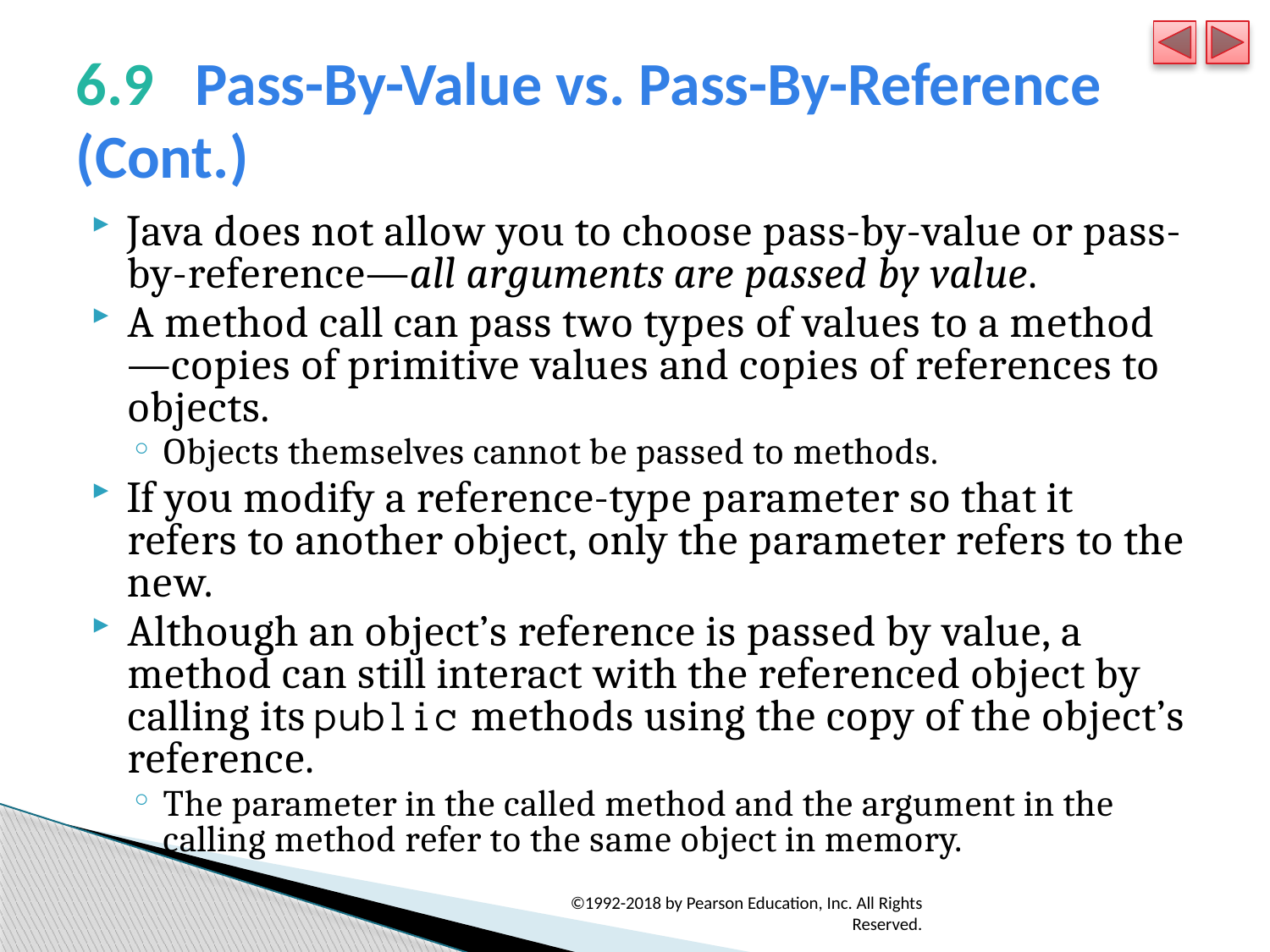

# 6.9   Pass-By-Value vs. Pass-By-Reference (Cont.)
Java does not allow you to choose pass-by-value or pass-by-reference—all arguments are passed by value.
A method call can pass two types of values to a method—copies of primitive values and copies of references to objects.
Objects themselves cannot be passed to methods.
If you modify a reference-type parameter so that it refers to another object, only the parameter refers to the new.
Although an object’s reference is passed by value, a method can still interact with the referenced object by calling its public methods using the copy of the object’s reference.
The parameter in the called method and the argument in the calling method refer to the same object in memory.
©1992-2018 by Pearson Education, Inc. All Rights Reserved.